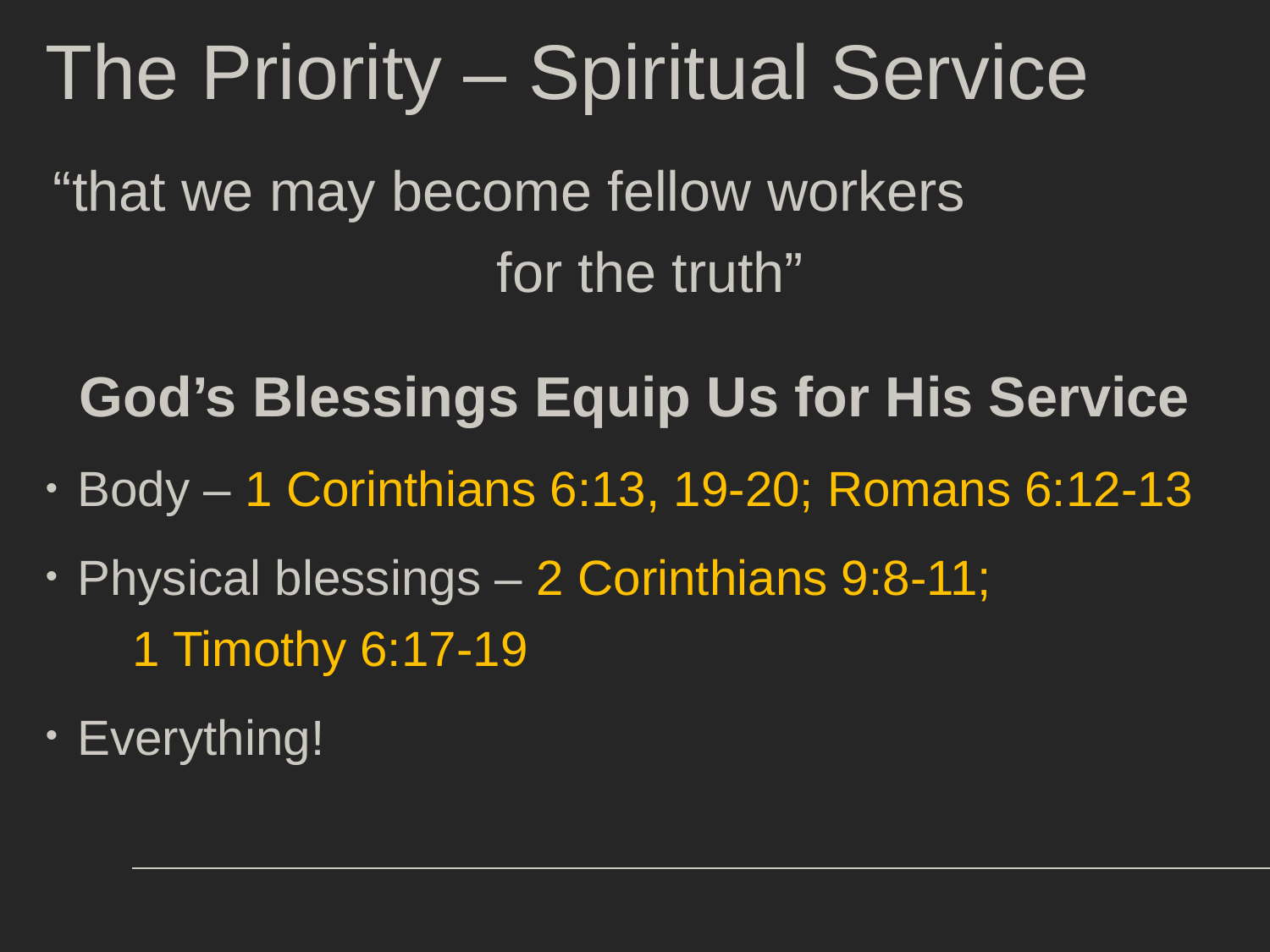

# The Priority – Spiritual Service
“that we may become fellow workers                   for the truth”

God’s Blessings Equip Us for His Service
Body – 1 Corinthians 6:13, 19-20; Romans 6:12-13
Physical blessings – 2 Corinthians 9:8-11;                     1 Timothy 6:17-19
Everything!